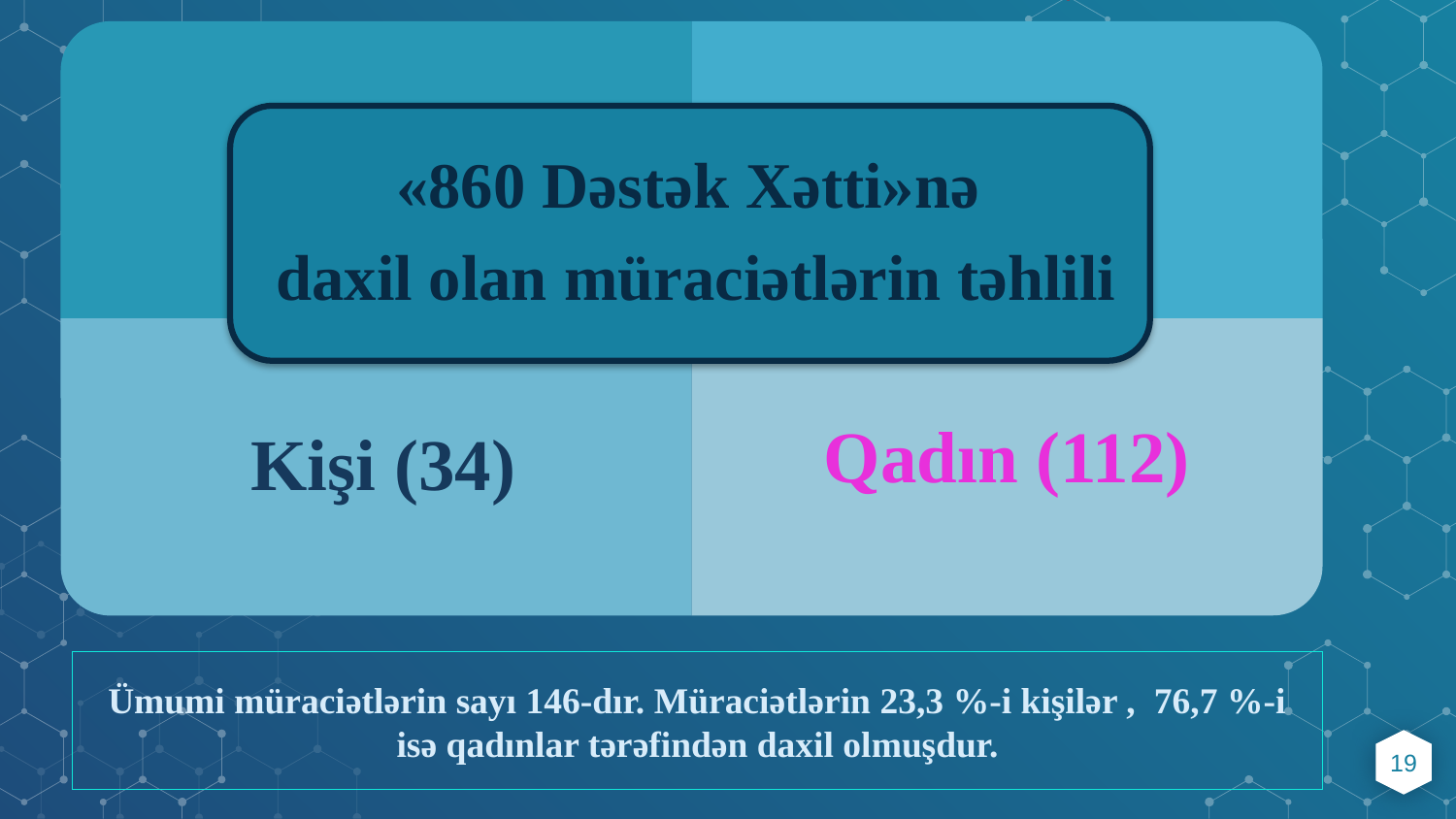

Kişi (34)
Qadın (112)
«860 Dəstək Xətti»nə
daxil olan müraciətlərin təhlili
Ümumi müraciətlərin sayı 146-dır. Müraciətlərin 23,3 %-i kişilər ,  76,7 %-i isə qadınlar tərəfindən daxil olmuşdur.
19